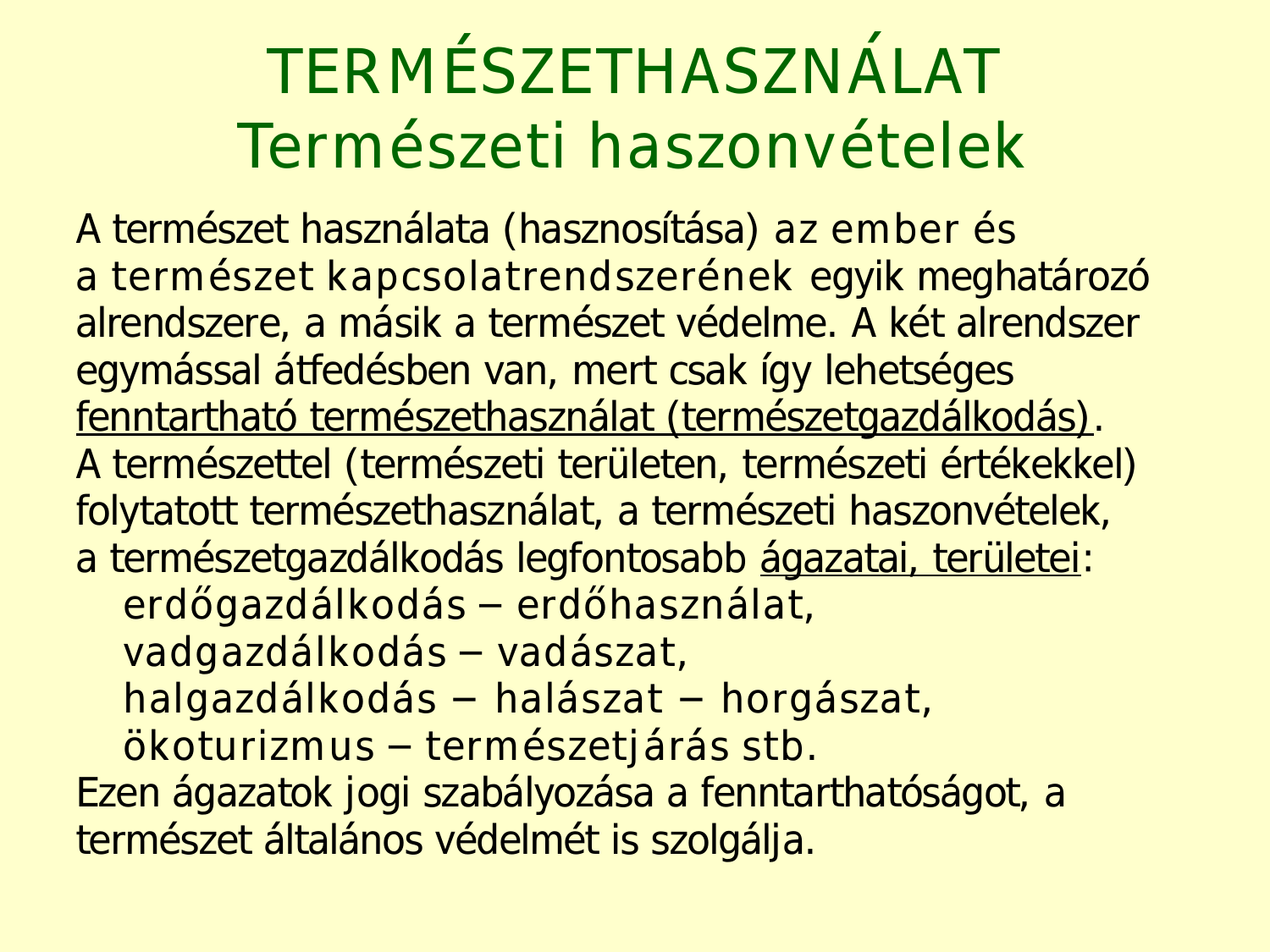

# TERMÉSZETHASZNÁLAT Természeti haszonvételek
A természet használata (hasznosítása) az ember és
a természet kapcsolatrendszerének egyik meghatározó
alrendszere, a másik a természet védelme. A két alrendszer
egymással átfedésben van, mert csak így lehetséges
fenntartható természethasználat (természetgazdálkodás).
A természettel (természeti területen, természeti értékekkel)
folytatott természethasználat, a természeti haszonvételek,
a természetgazdálkodás legfontosabb ágazatai, területei:
	erdőgazdálkodás – erdőhasználat,
	vadgazdálkodás – vadászat,
	halgazdálkodás − halászat − horgászat,
	ökoturizmus – természetjárás stb.
Ezen ágazatok jogi szabályozása a fenntarthatóságot, a
természet általános védelmét is szolgálja.